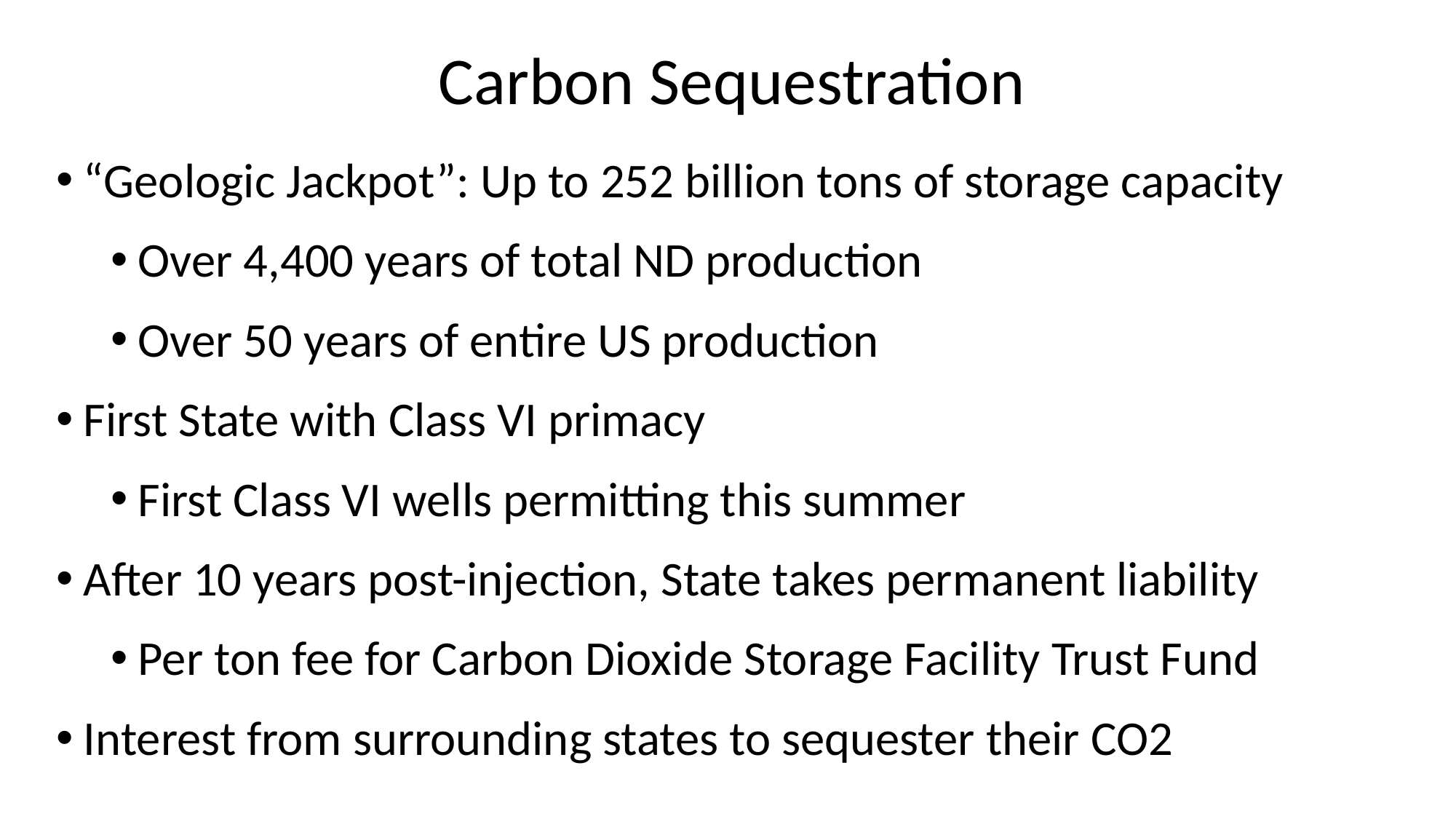

# Carbon Sequestration
“Geologic Jackpot”: Up to 252 billion tons of storage capacity
Over 4,400 years of total ND production
Over 50 years of entire US production
First State with Class VI primacy
First Class VI wells permitting this summer
After 10 years post-injection, State takes permanent liability
Per ton fee for Carbon Dioxide Storage Facility Trust Fund
Interest from surrounding states to sequester their CO2